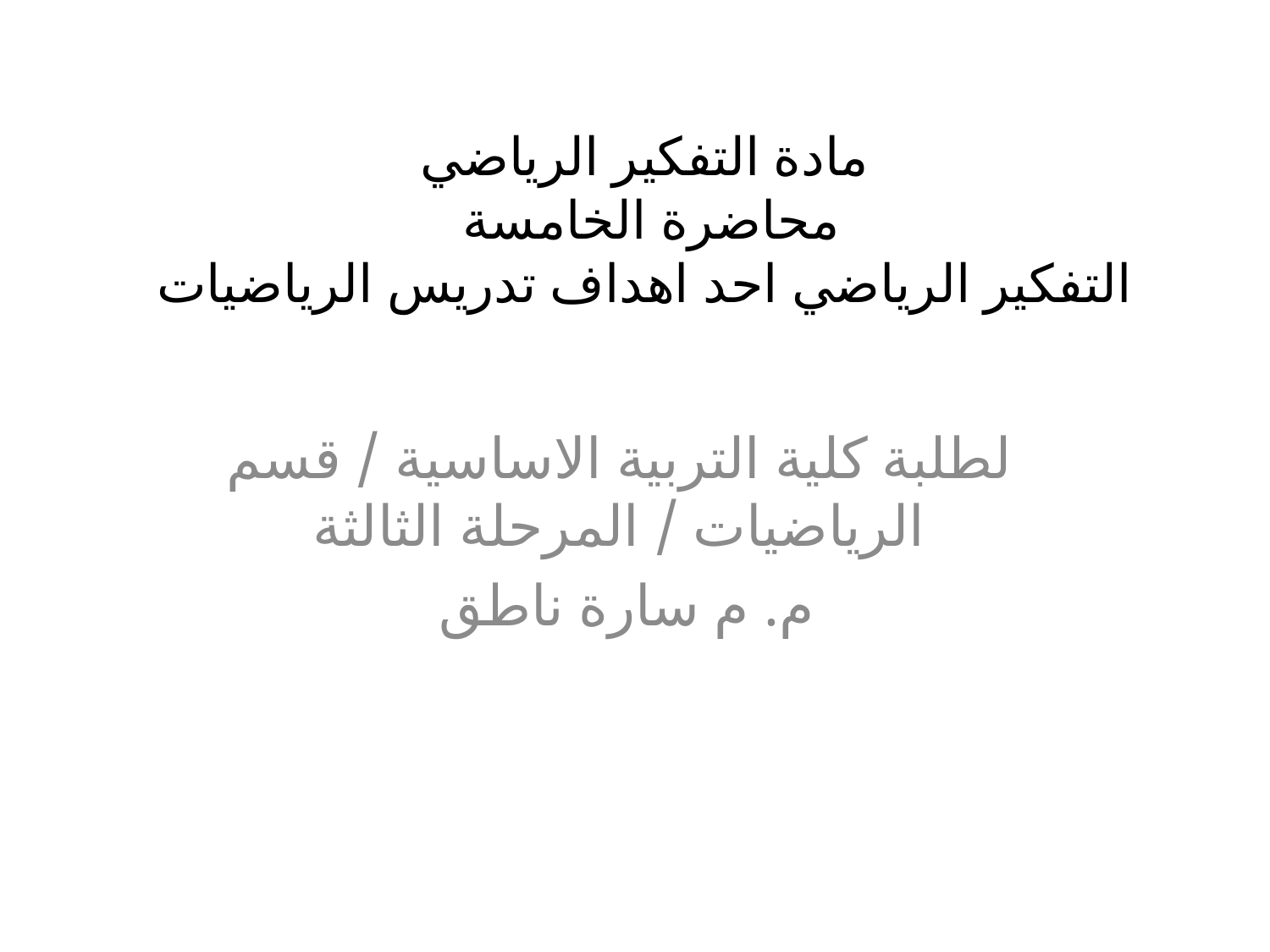

# مادة التفكير الرياضي محاضرة الخامسة التفكير الرياضي احد اهداف تدريس الرياضيات
لطلبة كلية التربية الاساسية / قسم الرياضيات / المرحلة الثالثة
م. م سارة ناطق